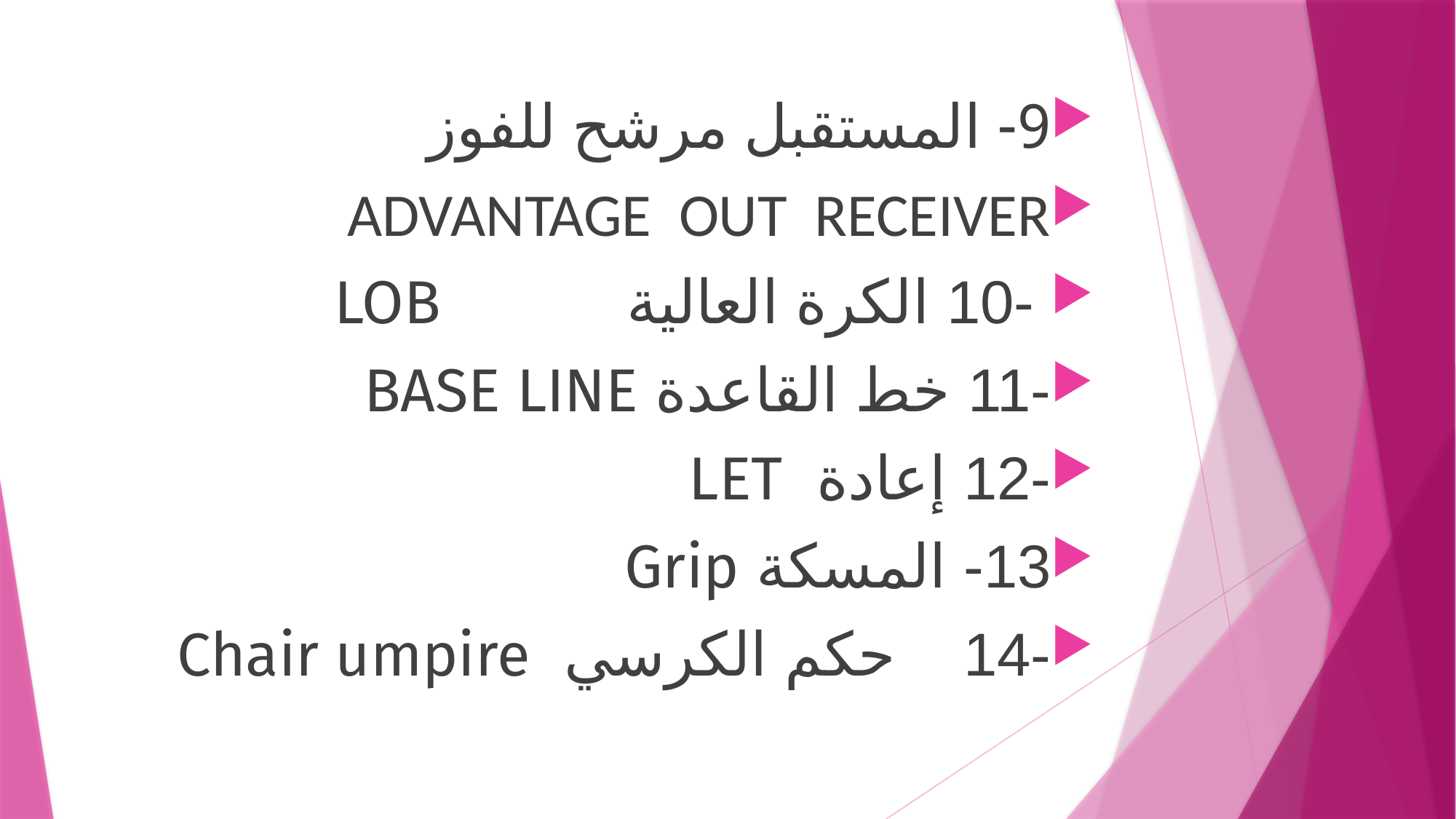

9- المستقبل مرشح للفوز
ADVANTAGE  OUT  RECEIVER
 -10 الكرة العالية           LOB
-11 خط القاعدة BASE LINE
-12 إعادة  LET
13- المسكة Grip
-14    حكم الكرسي  Chair umpire